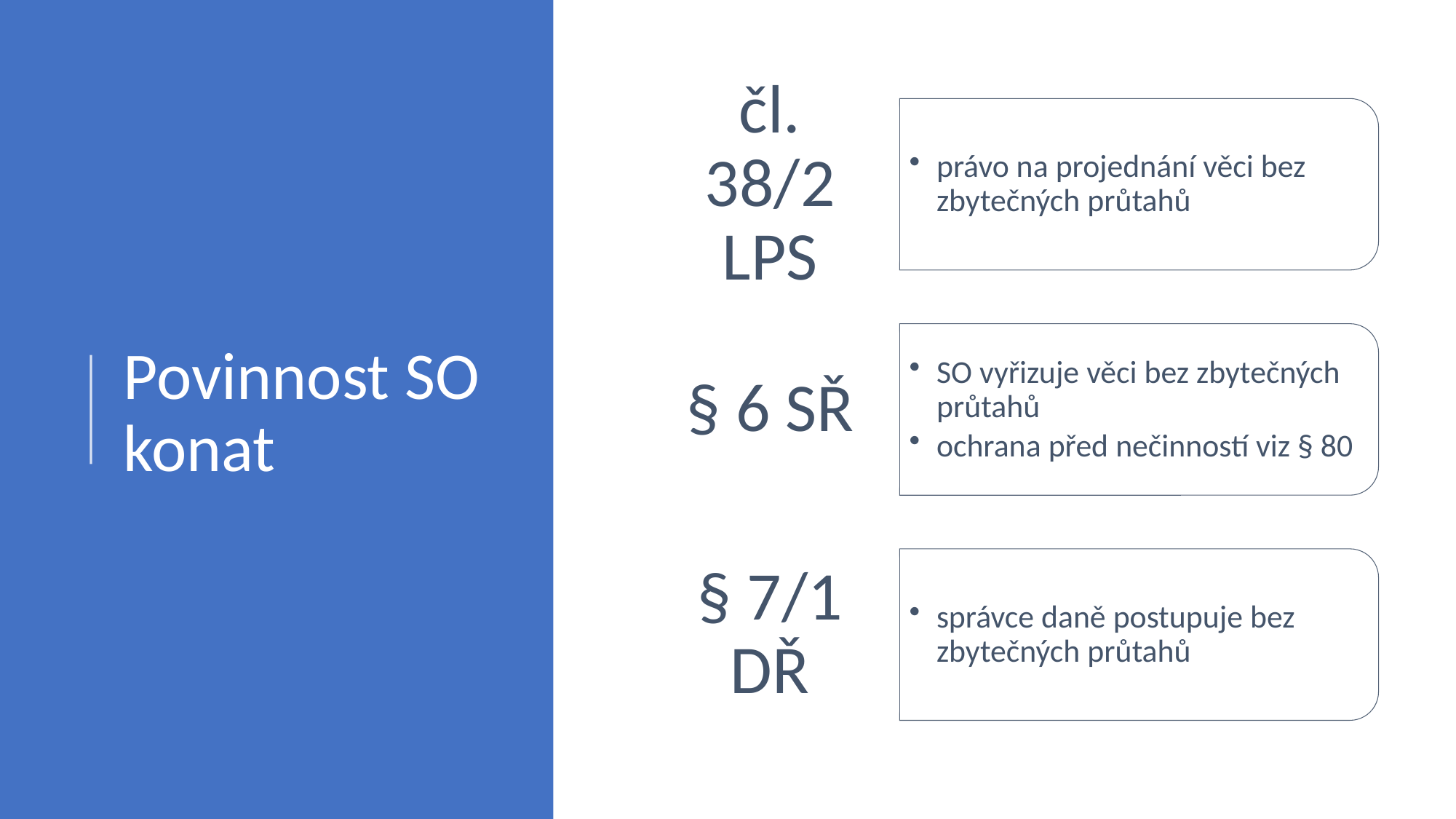

právo na projednání věci bez zbytečných průtahů
čl. 38/2 LPS
SO vyřizuje věci bez zbytečných průtahů
ochrana před nečinností viz § 80
§ 6 SŘ
správce daně postupuje bez zbytečných průtahů
§ 7/1 DŘ
# Povinnost SO konat